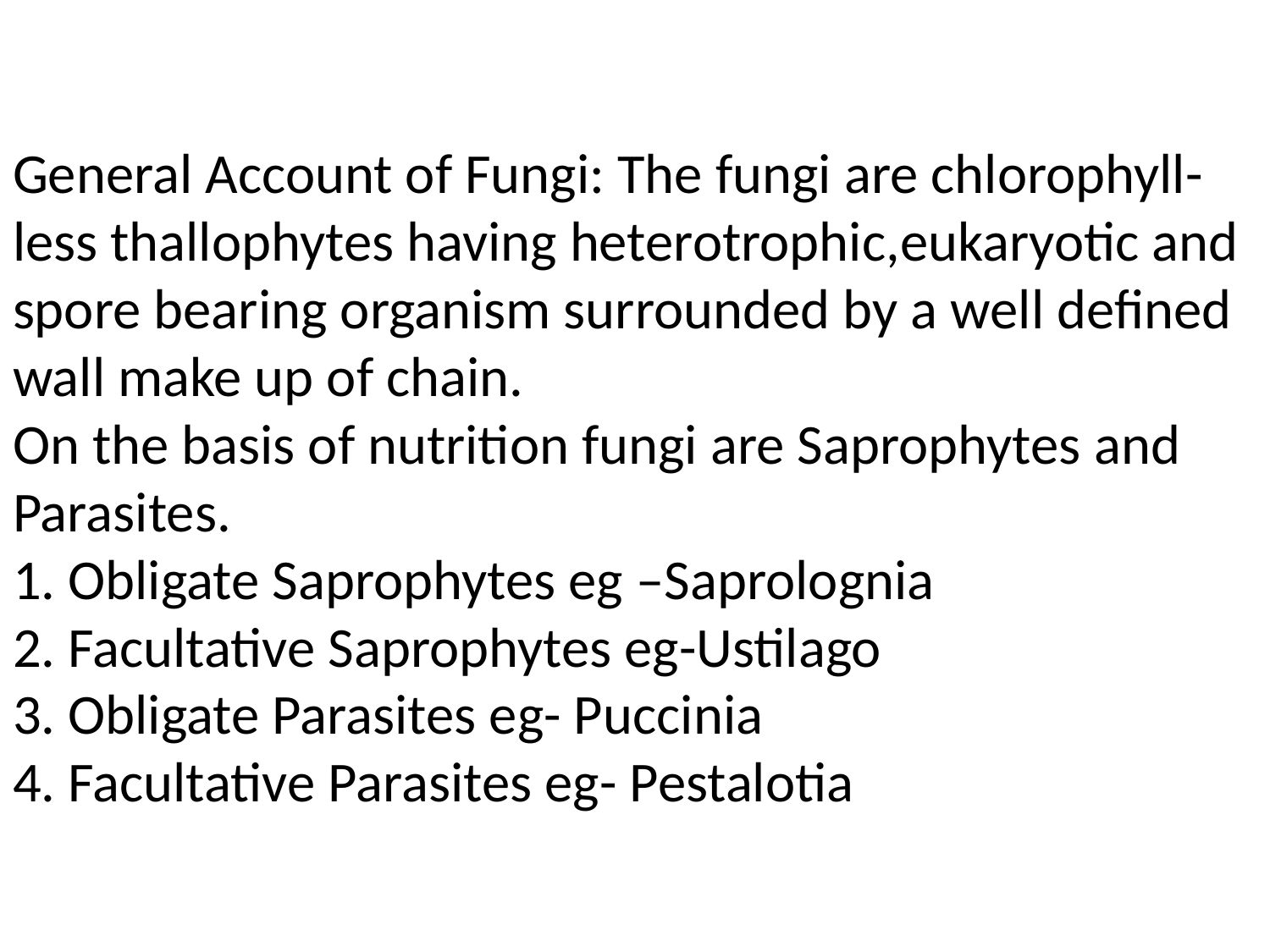

# General Account of Fungi: The fungi are chlorophyll-less thallophytes having heterotrophic,eukaryotic and spore bearing organism surrounded by a well defined wall make up of chain. On the basis of nutrition fungi are Saprophytes and Parasites. 1. Obligate Saprophytes eg –Saprolognia 2. Facultative Saprophytes eg-Ustilago 3. Obligate Parasites eg- Puccinia 4. Facultative Parasites eg- Pestalotia